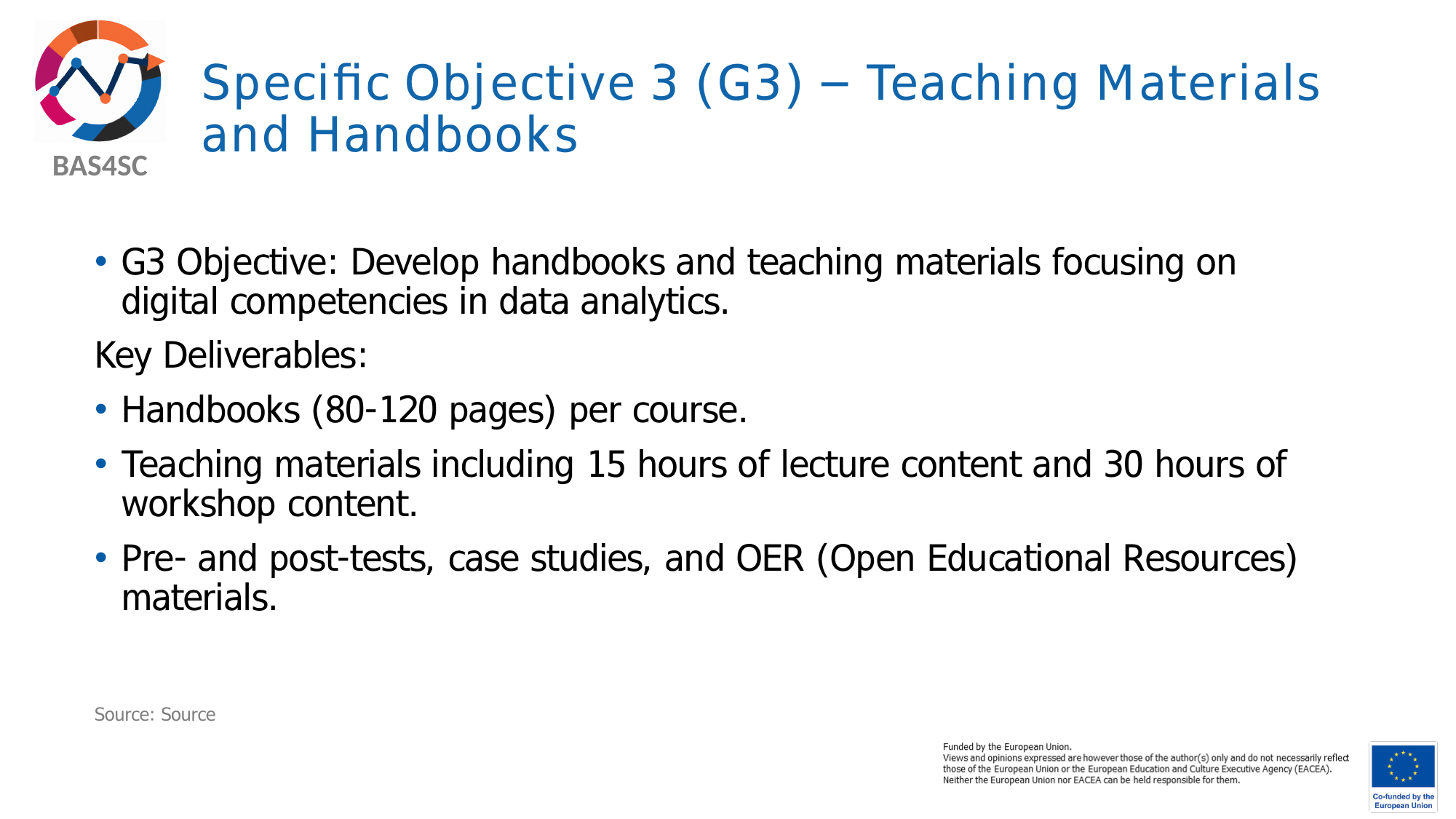

# Specific Objective 3 (G3) – Teaching Materials and Handbooks
G3 Objective: Develop handbooks and teaching materials focusing on digital competencies in data analytics.
Key Deliverables:
Handbooks (80-120 pages) per course.
Teaching materials including 15 hours of lecture content and 30 hours of workshop content.
Pre- and post-tests, case studies, and OER (Open Educational Resources) materials.

Source: Source